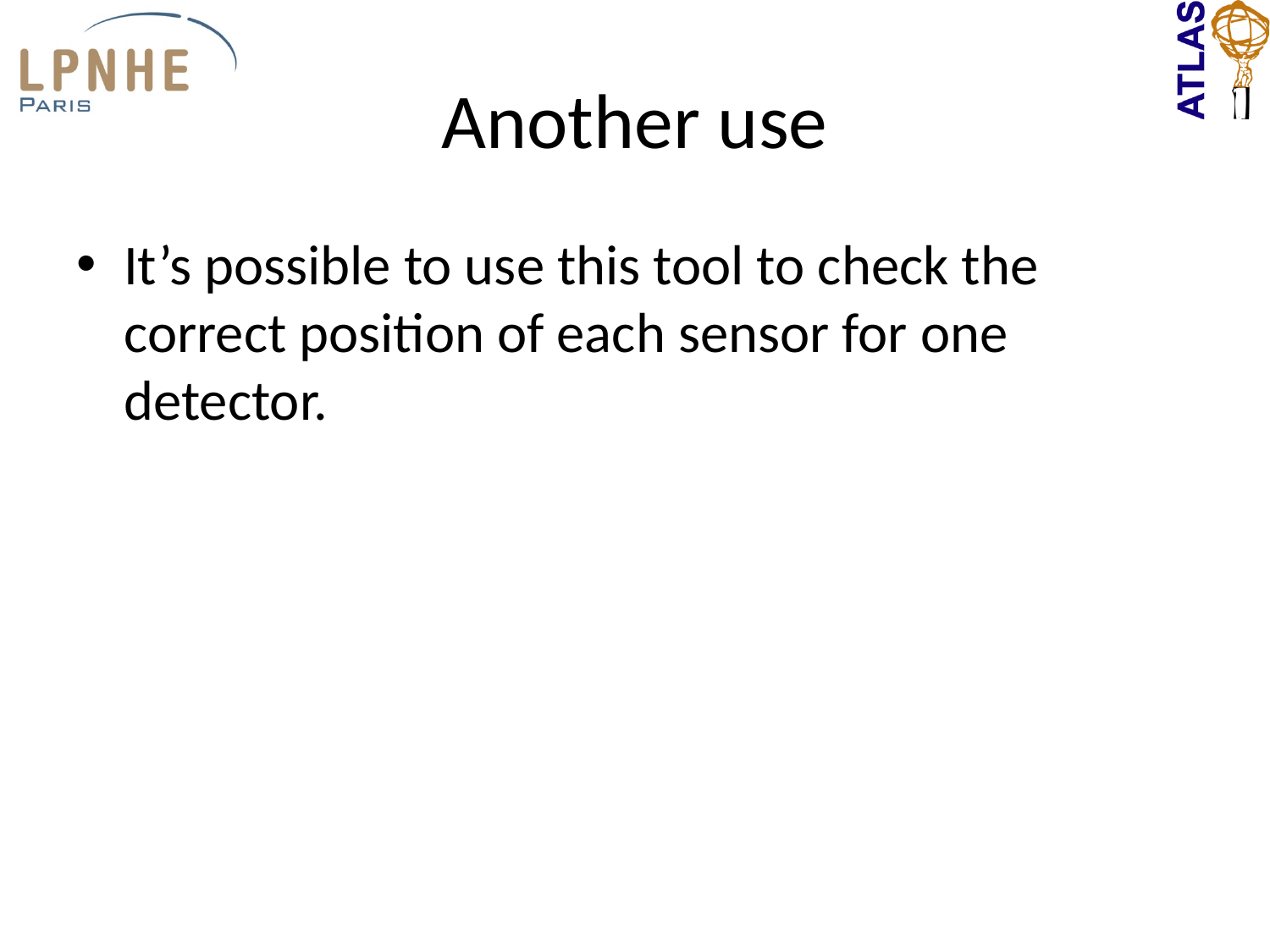

# Another use
It’s possible to use this tool to check the correct position of each sensor for one detector.